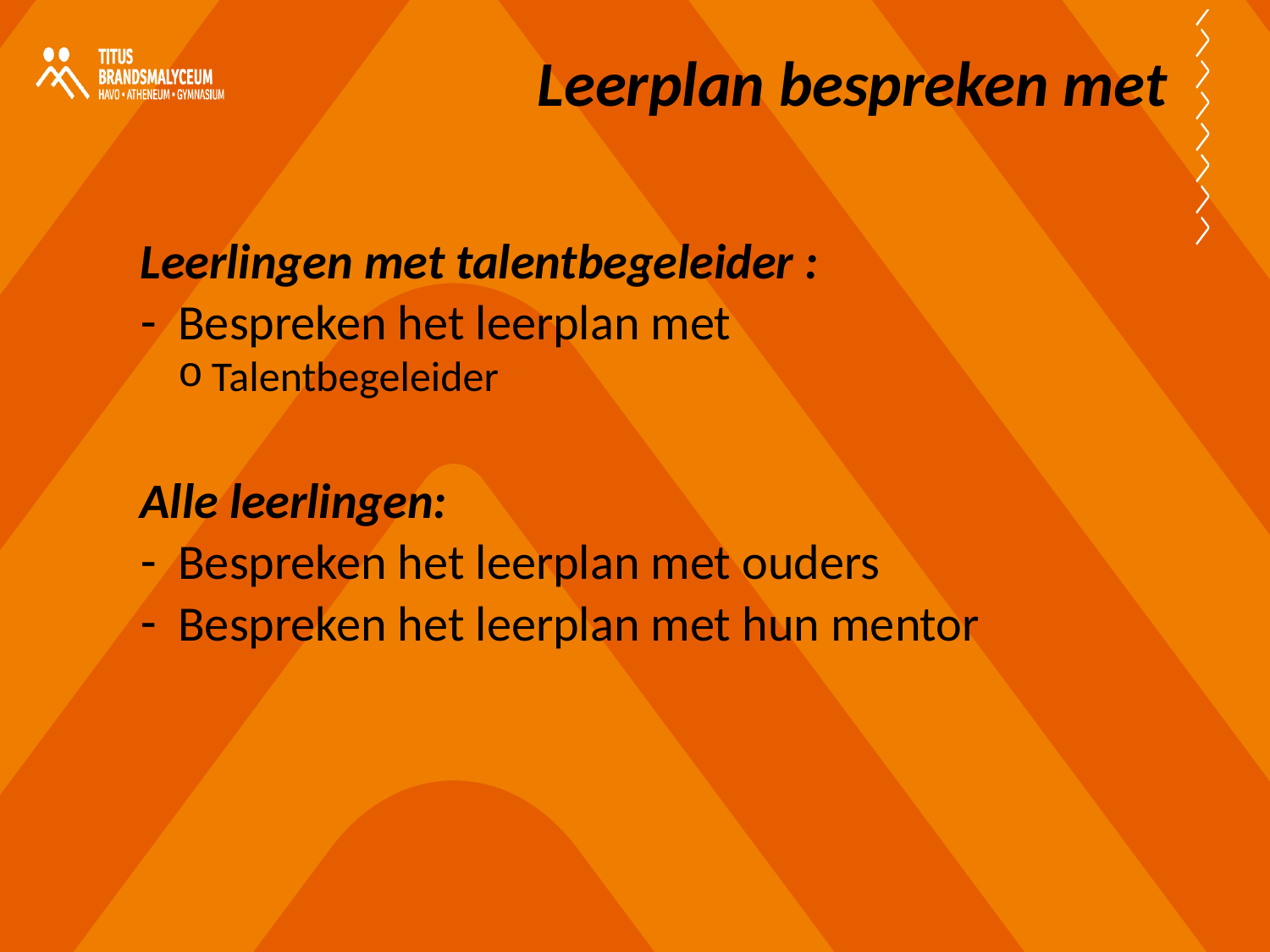

Leerplan bespreken met
Leerlingen met talentbegeleider :
Bespreken het leerplan met
Talentbegeleider

Alle leerlingen:
Bespreken het leerplan met ouders
Bespreken het leerplan met hun mentor